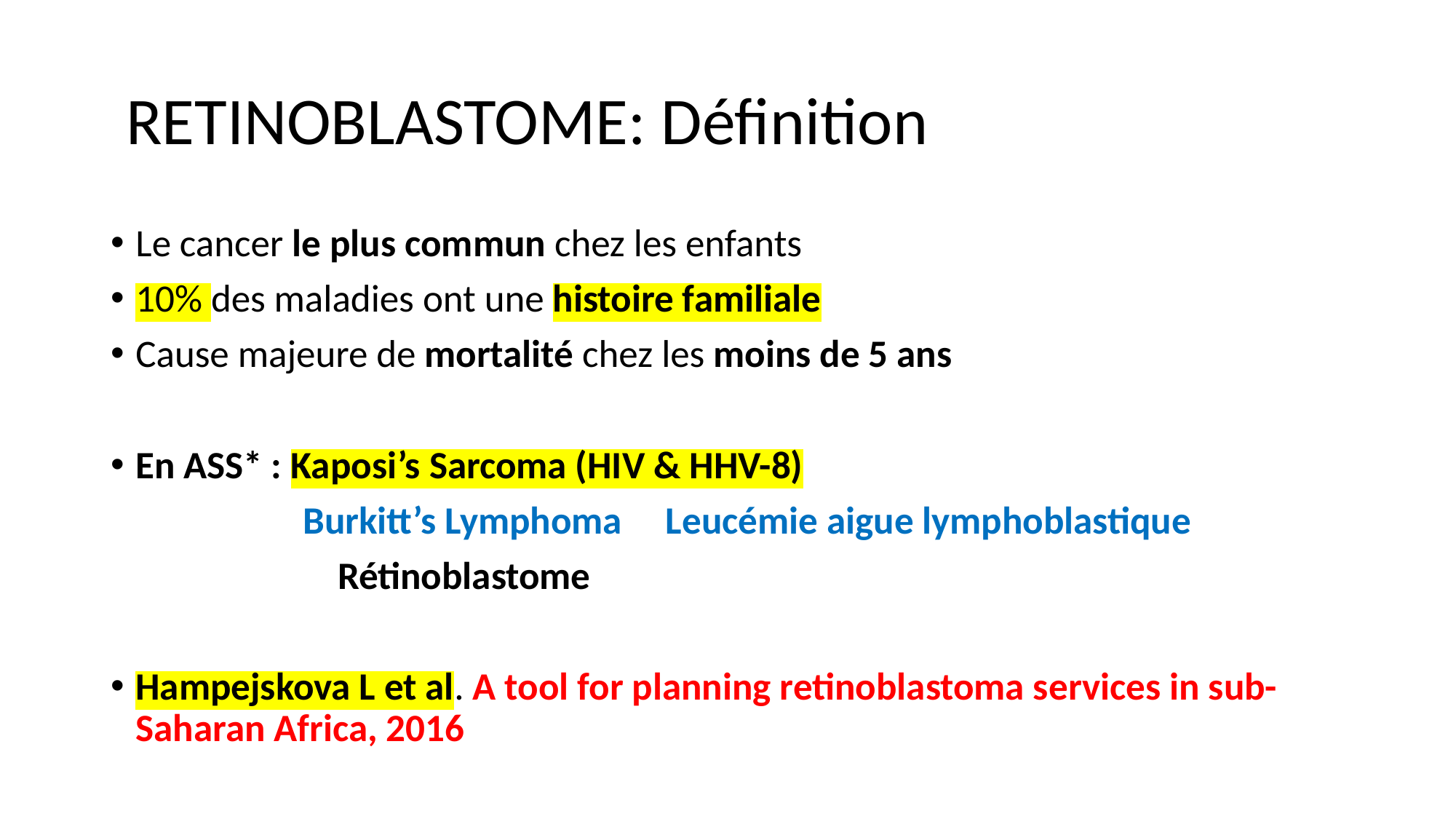

# RETINOBLASTOME: Définition
Le cancer le plus commun chez les enfants
10% des maladies ont une histoire familiale
Cause majeure de mortalité chez les moins de 5 ans

En ASS* : Kaposi’s Sarcoma (HIV & HHV-8)
                      Burkitt’s Lymphoma     Leucémie aigue lymphoblastique
                          Rétinoblastome

Hampejskova L et al. A tool for planning retinoblastoma services in sub-Saharan Africa, 2016